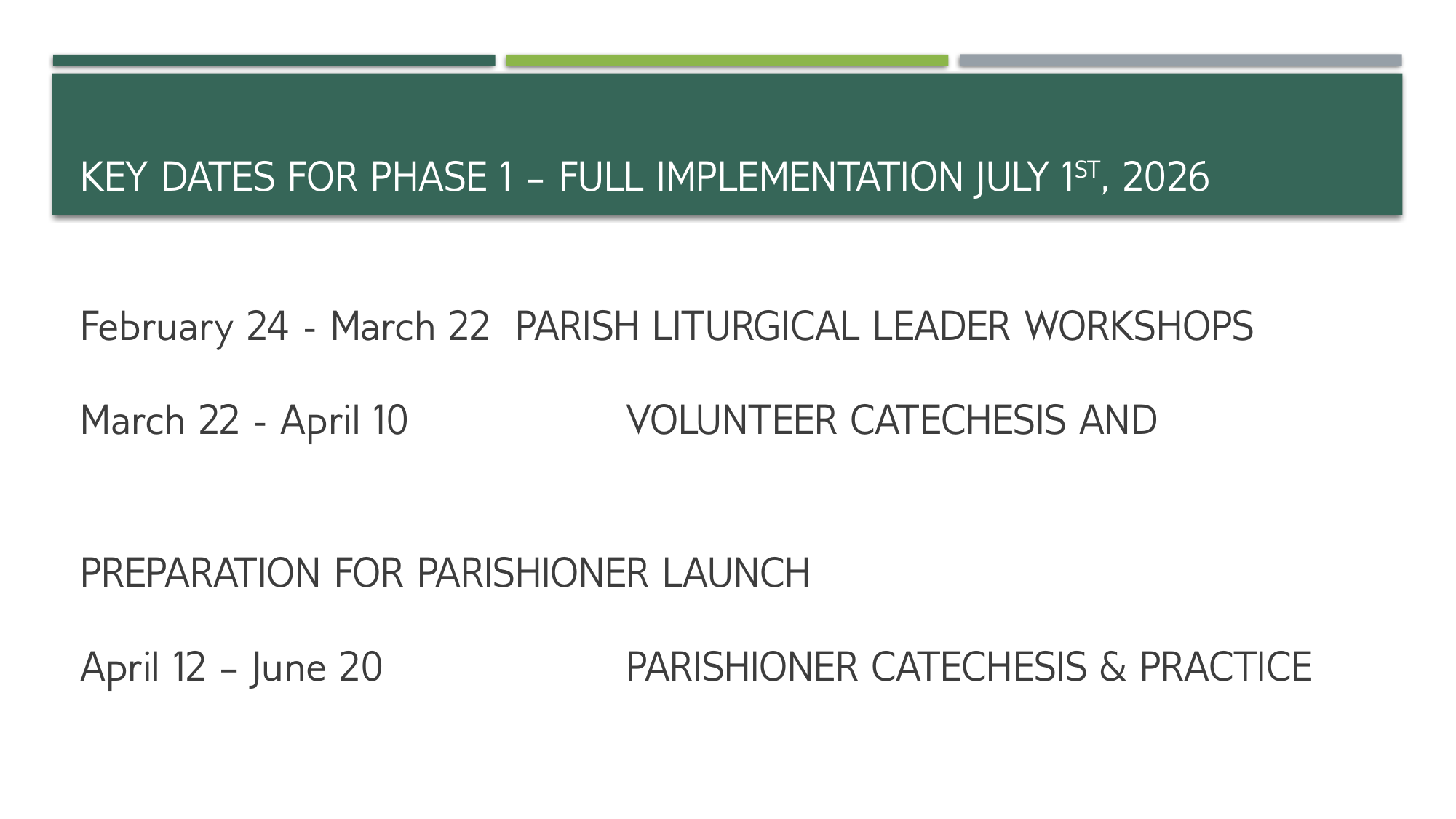

# Key Dates for phase 1 – full implementation July 1st, 2026
February 24 - March 22  PARISH LITURGICAL LEADER WORKSHOPS
March 22 - April 10  		VOLUNTEER CATECHESIS AND 													PREPARATION FOR PARISHIONER LAUNCH
April 12 – June 20			PARISHIONER CATECHESIS & PRACTICE